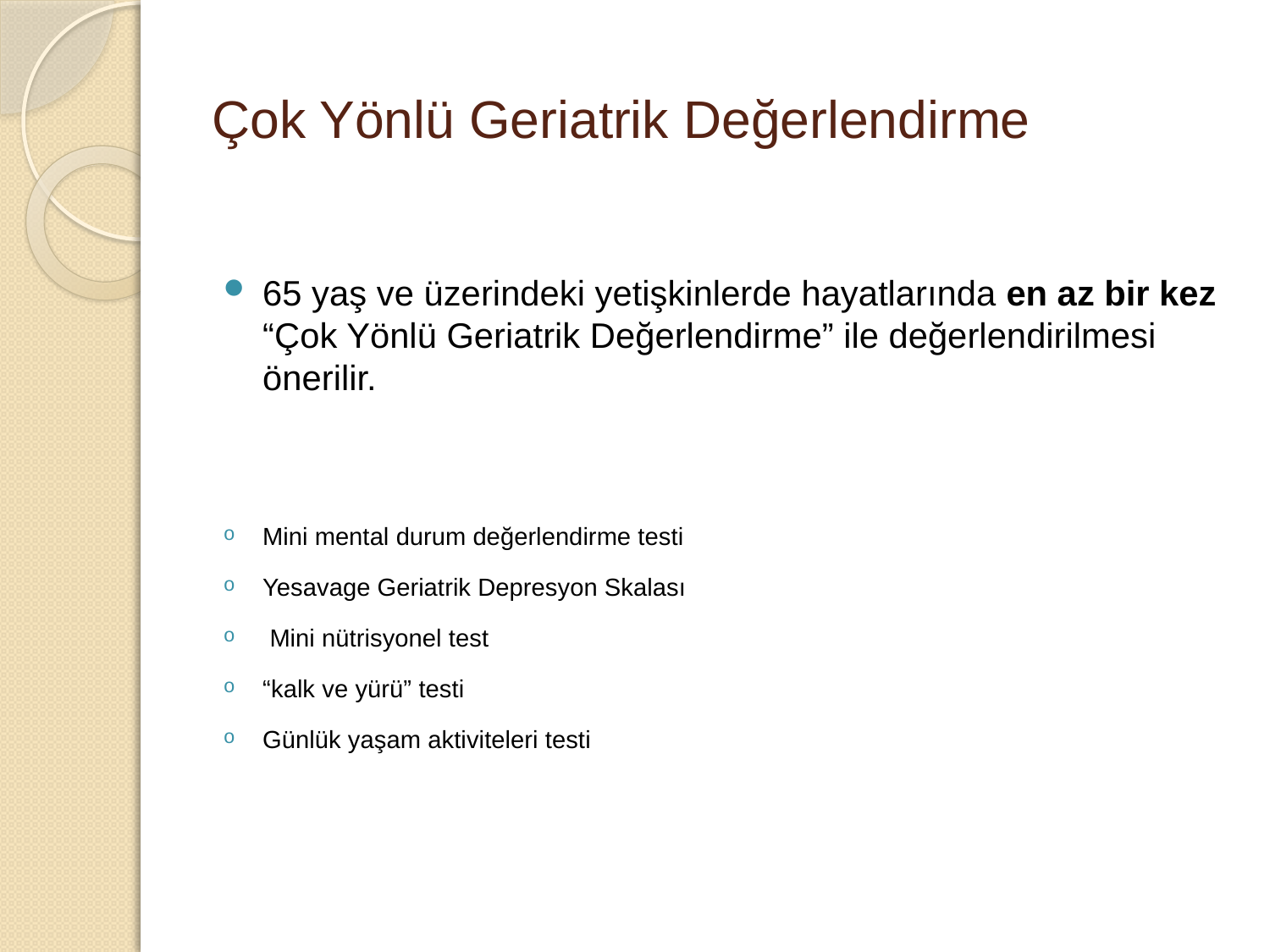

# Çok Yönlü Geriatrik Değerlendirme

65 yaş ve üzerindeki yetişkinlerde hayatlarında en az bir kez “Çok Yönlü Geriatrik Değerlendirme” ile değerlendirilmesi önerilir.

Mini mental durum değerlendirme testi
Yesavage Geriatrik Depresyon Skalası
 Mini nütrisyonel test
“kalk ve yürü” testi
Günlük yaşam aktiviteleri testi